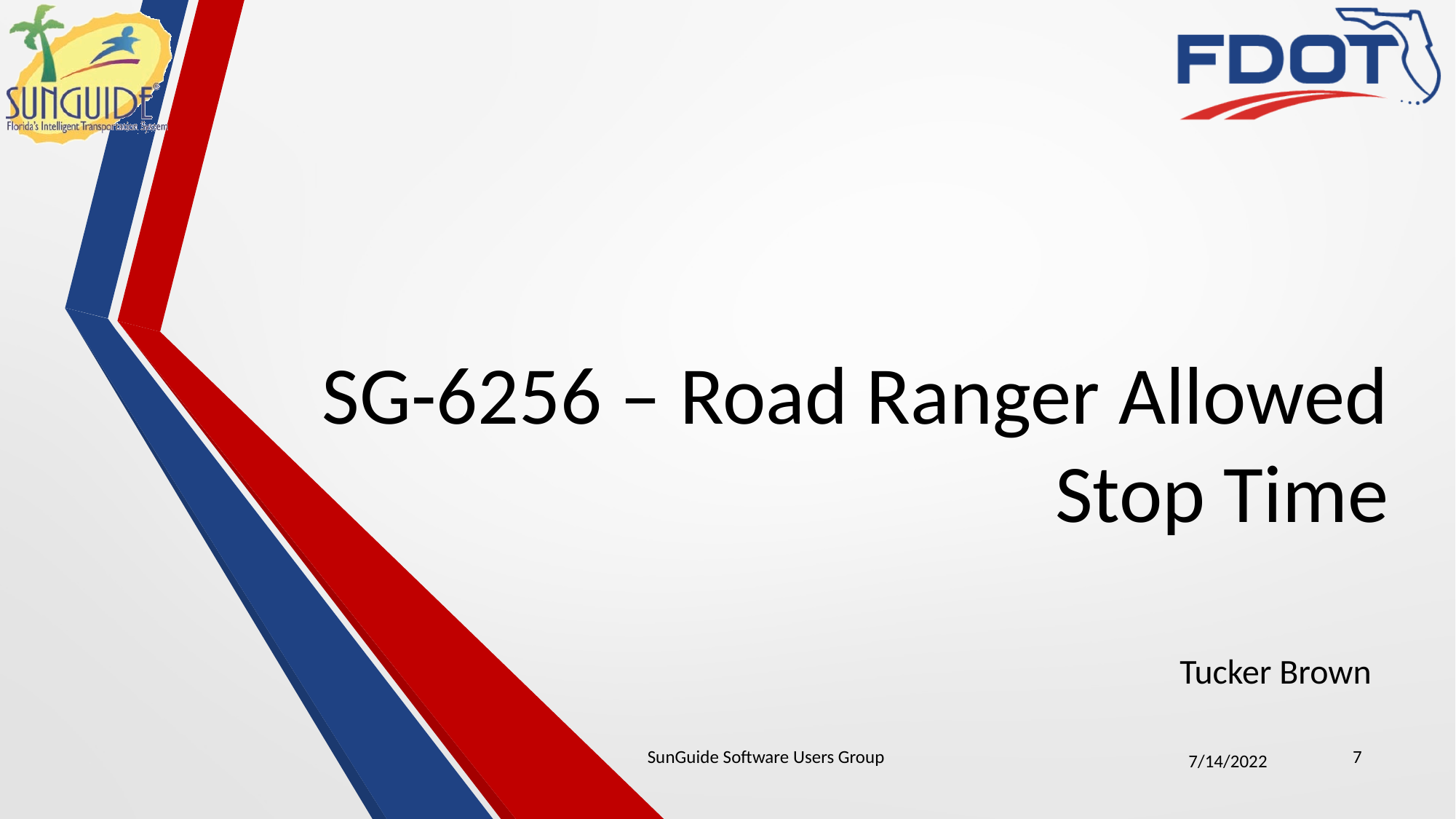

# SG-6256 – Road Ranger Allowed Stop Time

Tucker Brown
SunGuide Software Users Group
7
7/14/2022